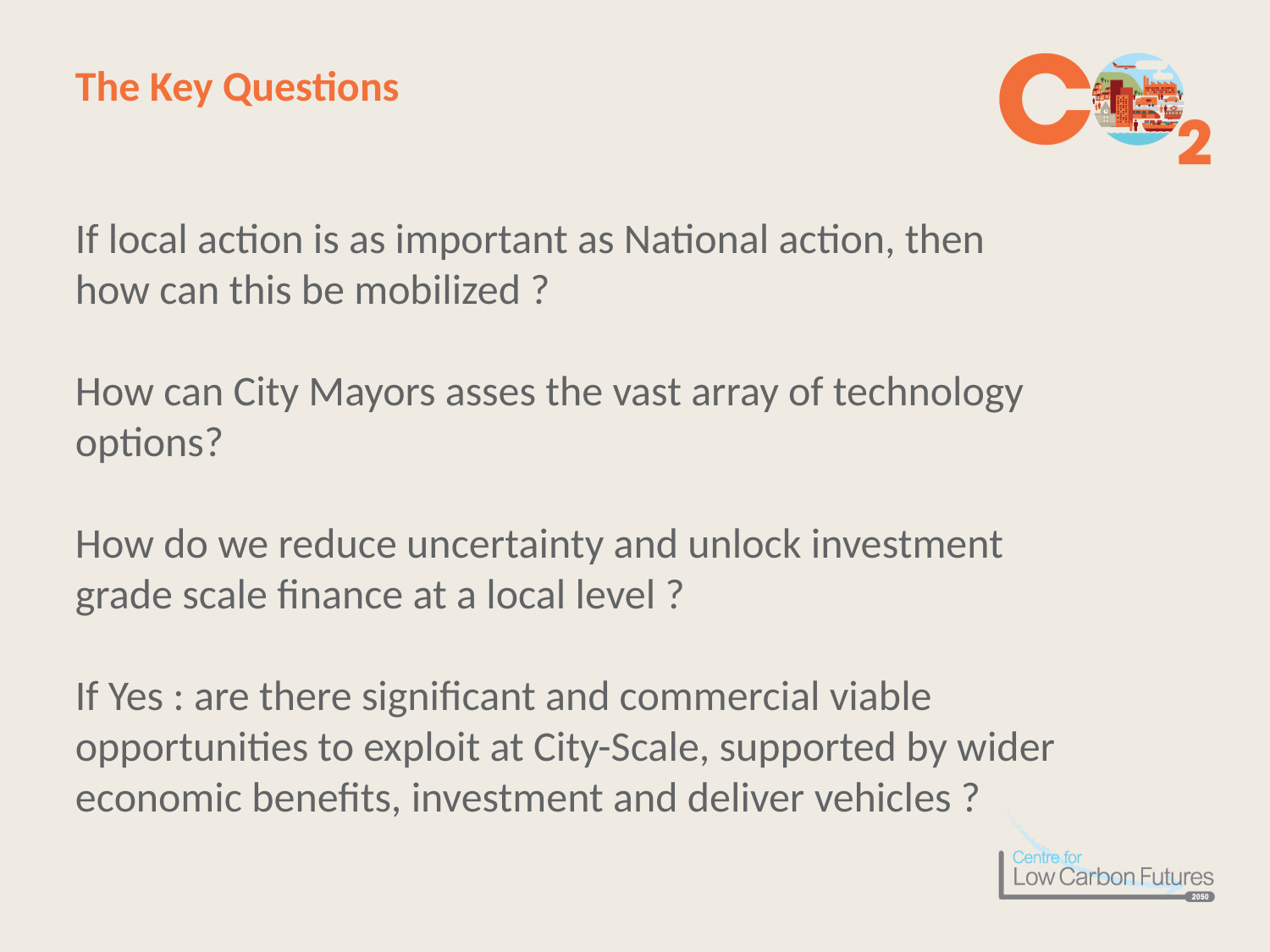

The Key Questions

If local action is as important as National action, then how can this be mobilized ?

How can City Mayors asses the vast array of technology options?

How do we reduce uncertainty and unlock investment grade scale finance at a local level ?

If Yes : are there significant and commercial viable opportunities to exploit at City-Scale, supported by wider economic benefits, investment and deliver vehicles ?